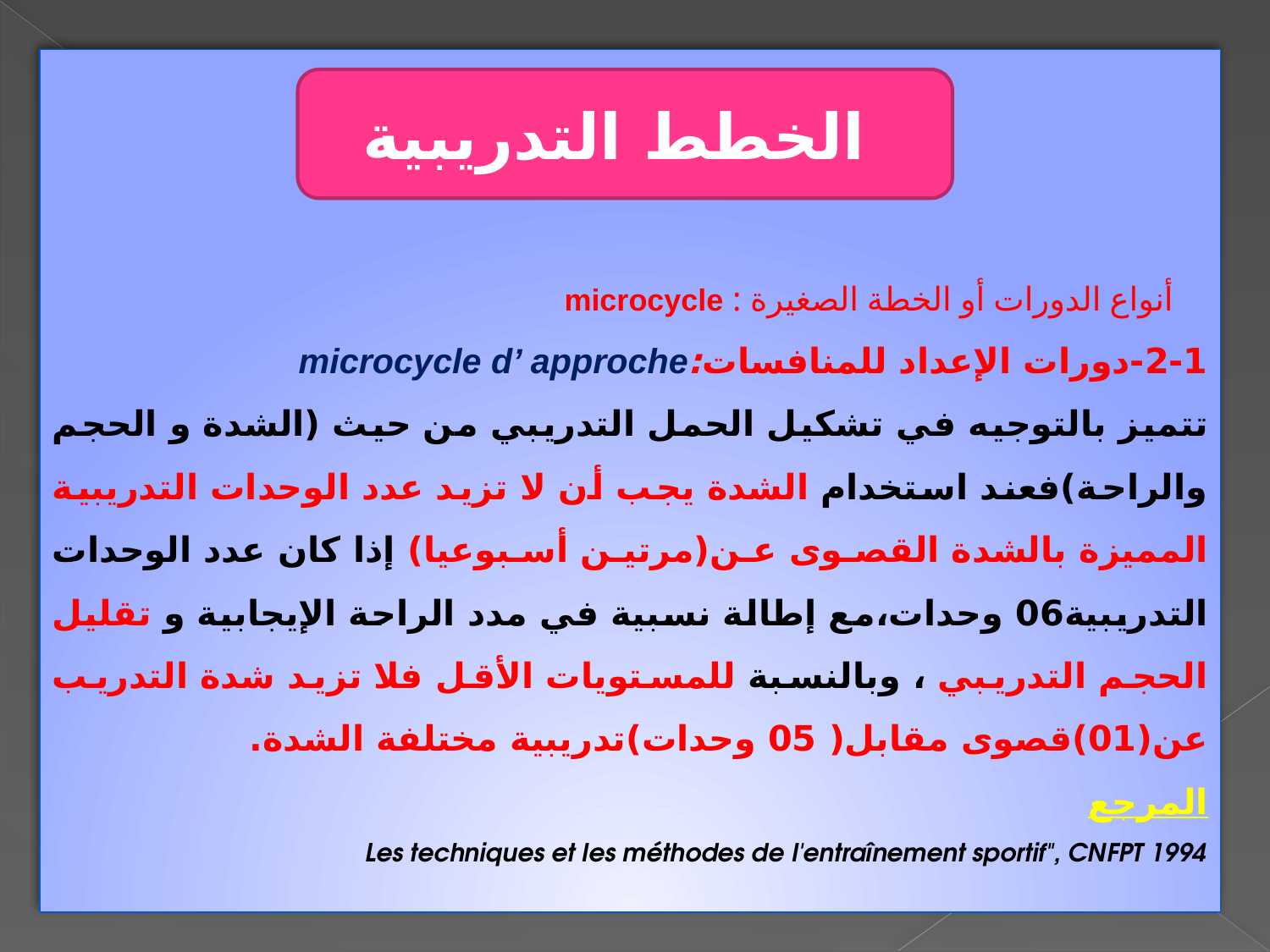

أنواع الدورات أو الخطة الصغيرة : microcycle
2-1-دورات الإعداد للمنافسات:microcycle d’ approche
تتميز بالتوجيه في تشكيل الحمل التدريبي من حيث (الشدة و الحجم والراحة)فعند استخدام الشدة يجب أن لا تزيد عدد الوحدات التدريبية المميزة بالشدة القصوى عن(مرتين أسبوعيا) إذا كان عدد الوحدات التدريبية06 وحدات،مع إطالة نسبية في مدد الراحة الإيجابية و تقليل الحجم التدريبي ، وبالنسبة للمستويات الأقل فلا تزيد شدة التدريب عن(01)قصوى مقابل( 05 وحدات)تدريبية مختلفة الشدة.
المرجع
Les techniques et les méthodes de l'entraînement sportif", CNFPT 1994
الخطط التدريبية